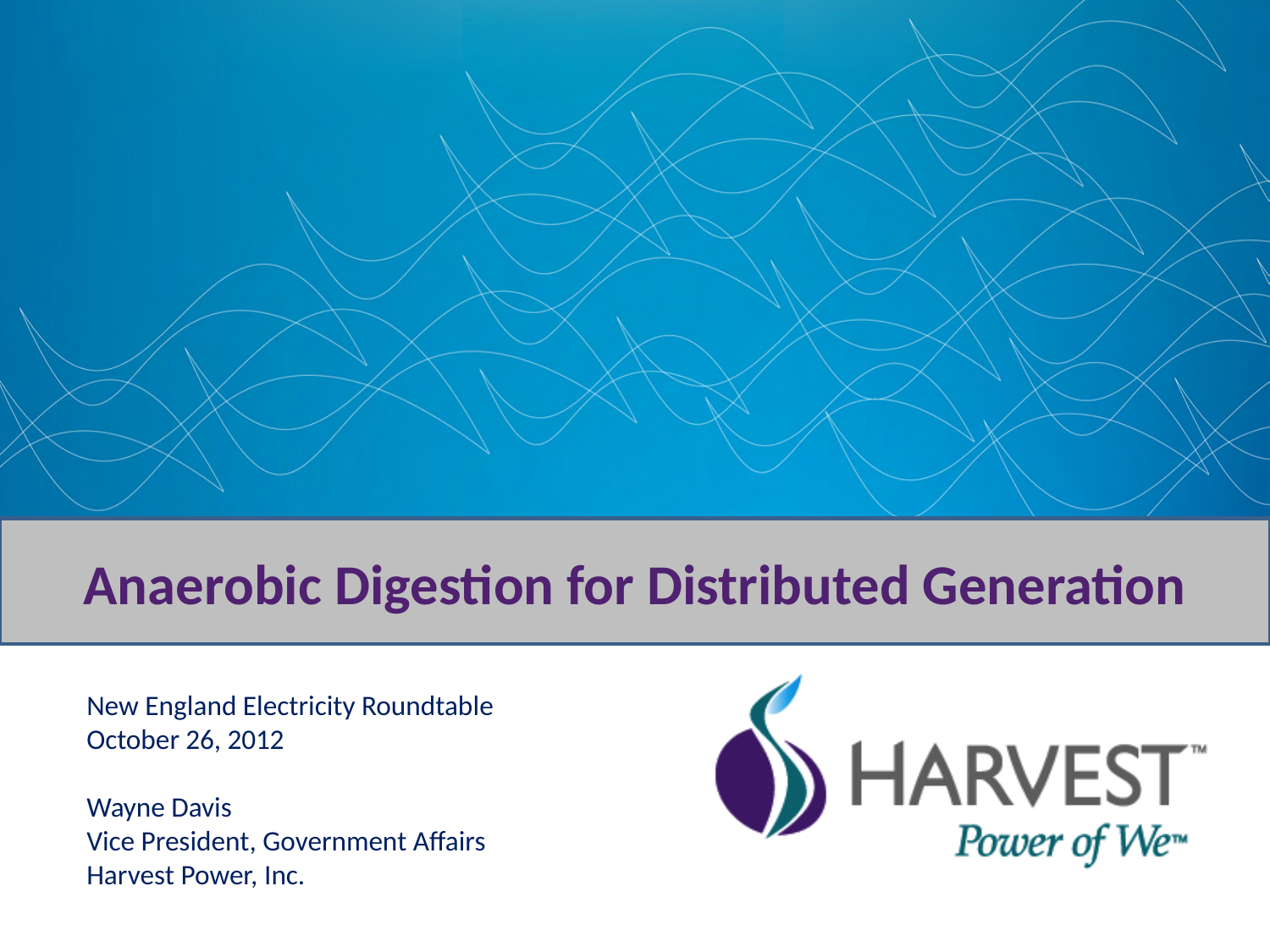

# Anaerobic Digestion for Distributed Generation
New England Electricity Roundtable
October 26, 2012

Wayne Davis
Vice President, Government Affairs
Harvest Power, Inc.